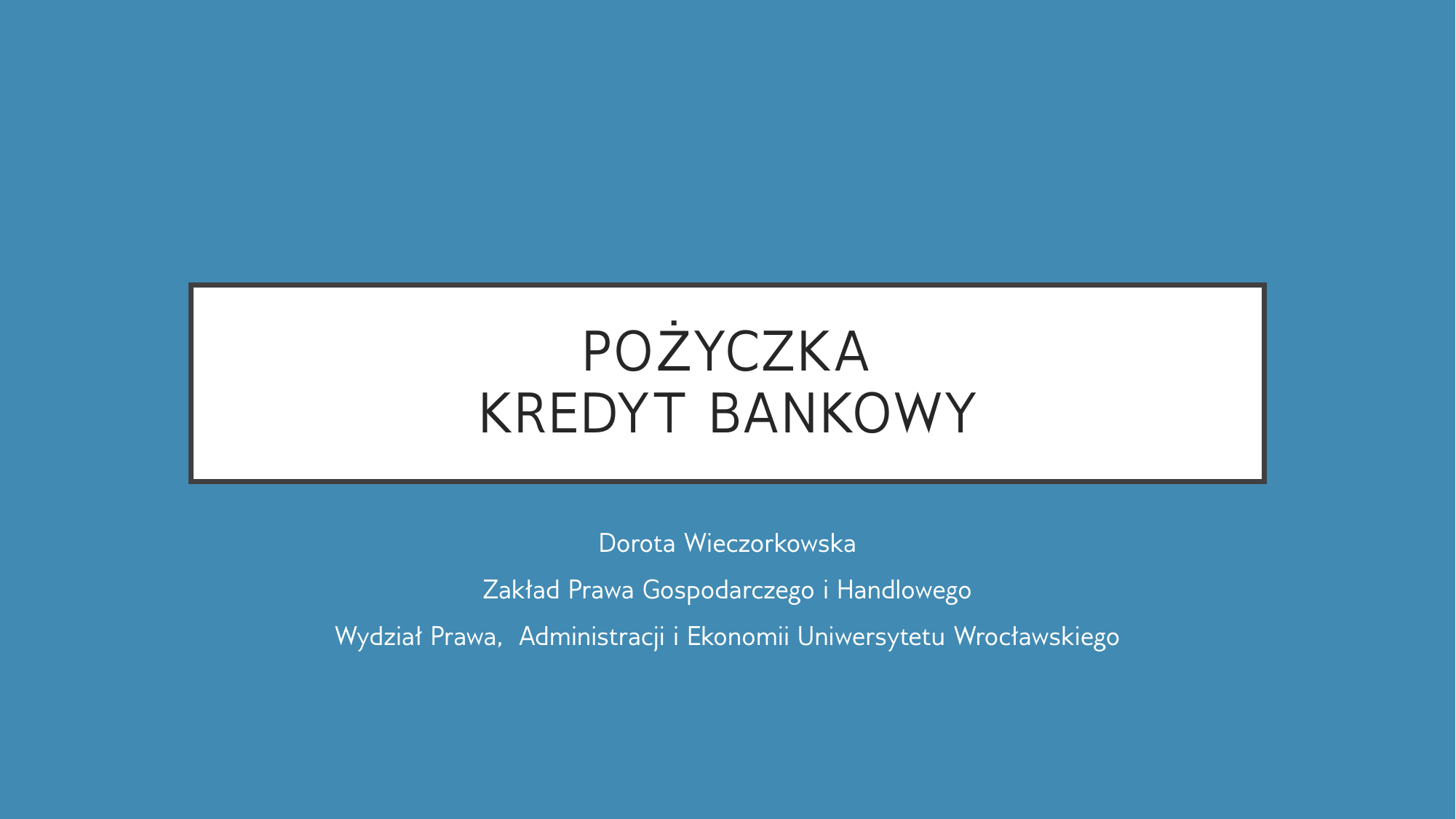

# Pożyczka kredyt bankowy
Dorota Wieczorkowska
Zakład Prawa Gospodarczego i Handlowego
Wydział Prawa,  Administracji i Ekonomii Uniwersytetu Wrocławskiego